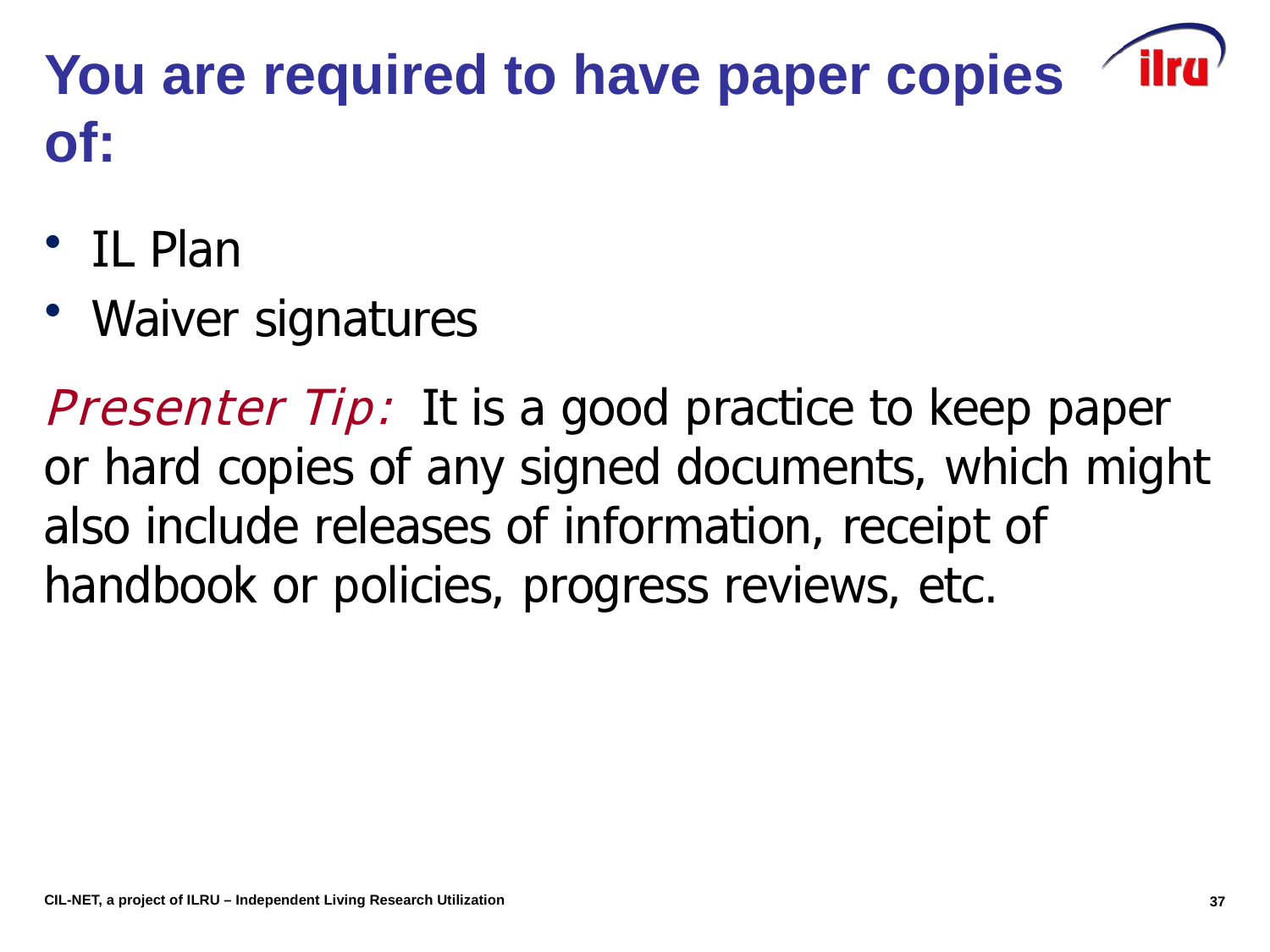

# You are required to have paper copies of:
IL Plan
Waiver signatures

Presenter Tip:  It is a good practice to keep paper or hard copies of any signed documents, which might also include releases of information, receipt of handbook or policies, progress reviews, etc.

37